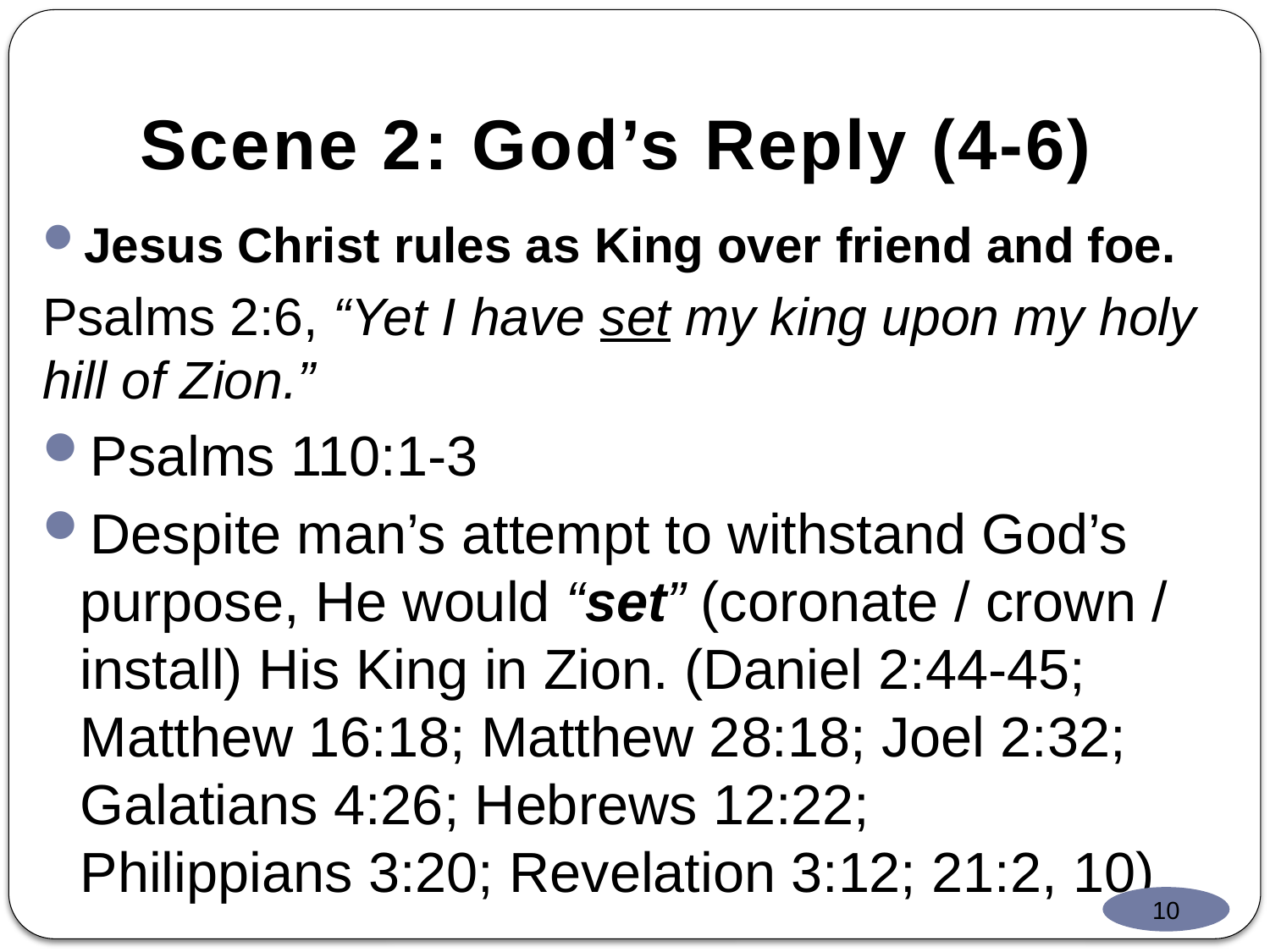

# Scene 2: God’s Reply (4-6)
Jesus Christ rules as King over friend and foe.
Psalms 2:6, “Yet I have set my king upon my holy hill of Zion.”
Psalms 110:1-3
Despite man’s attempt to withstand God’s purpose, He would “set” (coronate / crown / install) His King in Zion. (Daniel 2:44-45; Matthew 16:18; Matthew 28:18; Joel 2:32; Galatians 4:26; Hebrews 12:22;
Philippians 3:20; Revelation 3:12; 21:2, 10)
10